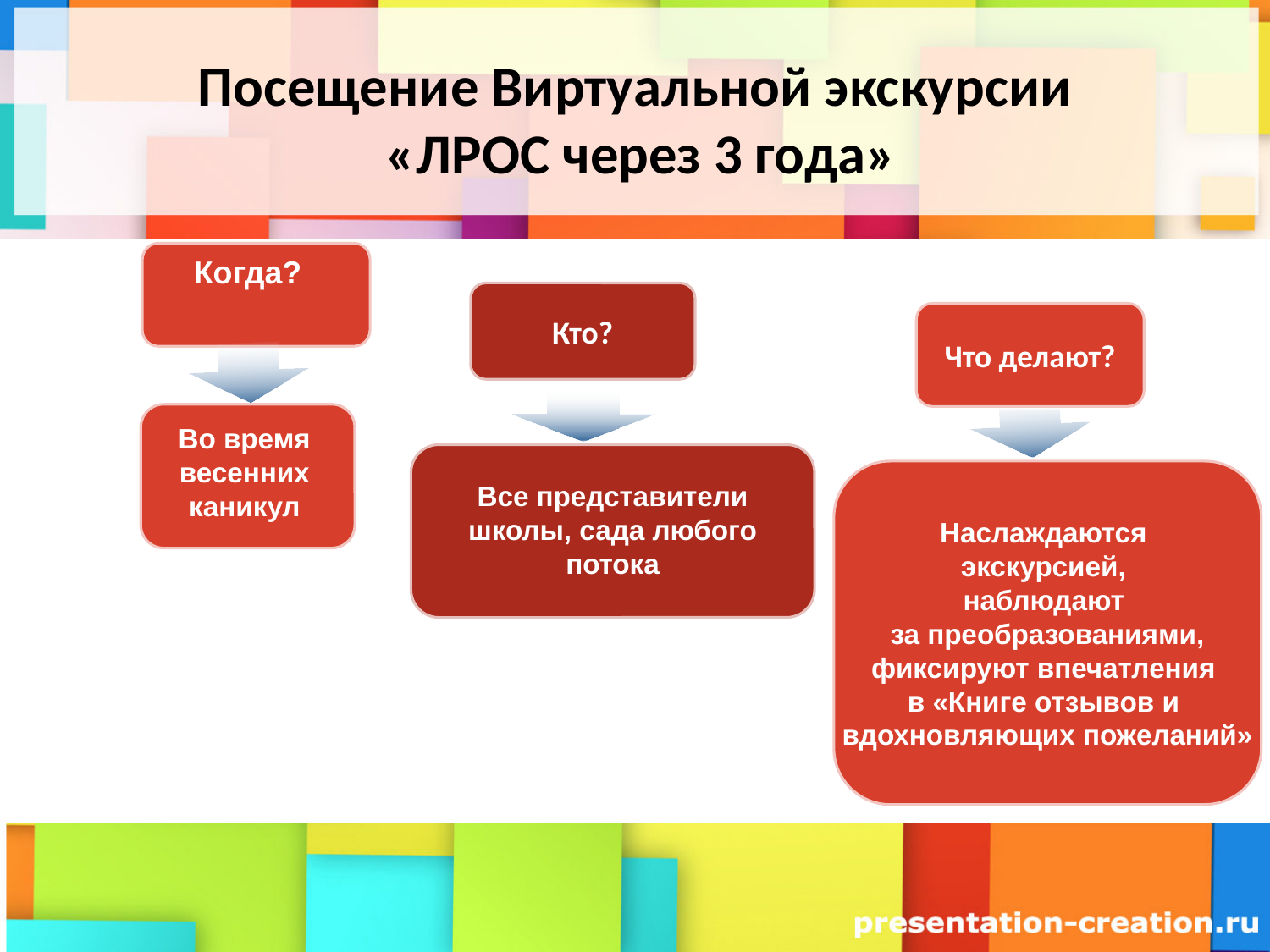

# Посещение Виртуальной экскурсии «ЛРОС через 3 года»

Когда?
Кто?
Что делают?

Во время весенних каникул

Наслаждаются
экскурсией,
наблюдают
за преобразованиями,
фиксируют впечатления
в «Книге отзывов и
вдохновляющих пожеланий»
Все представители школы, сада любого потока